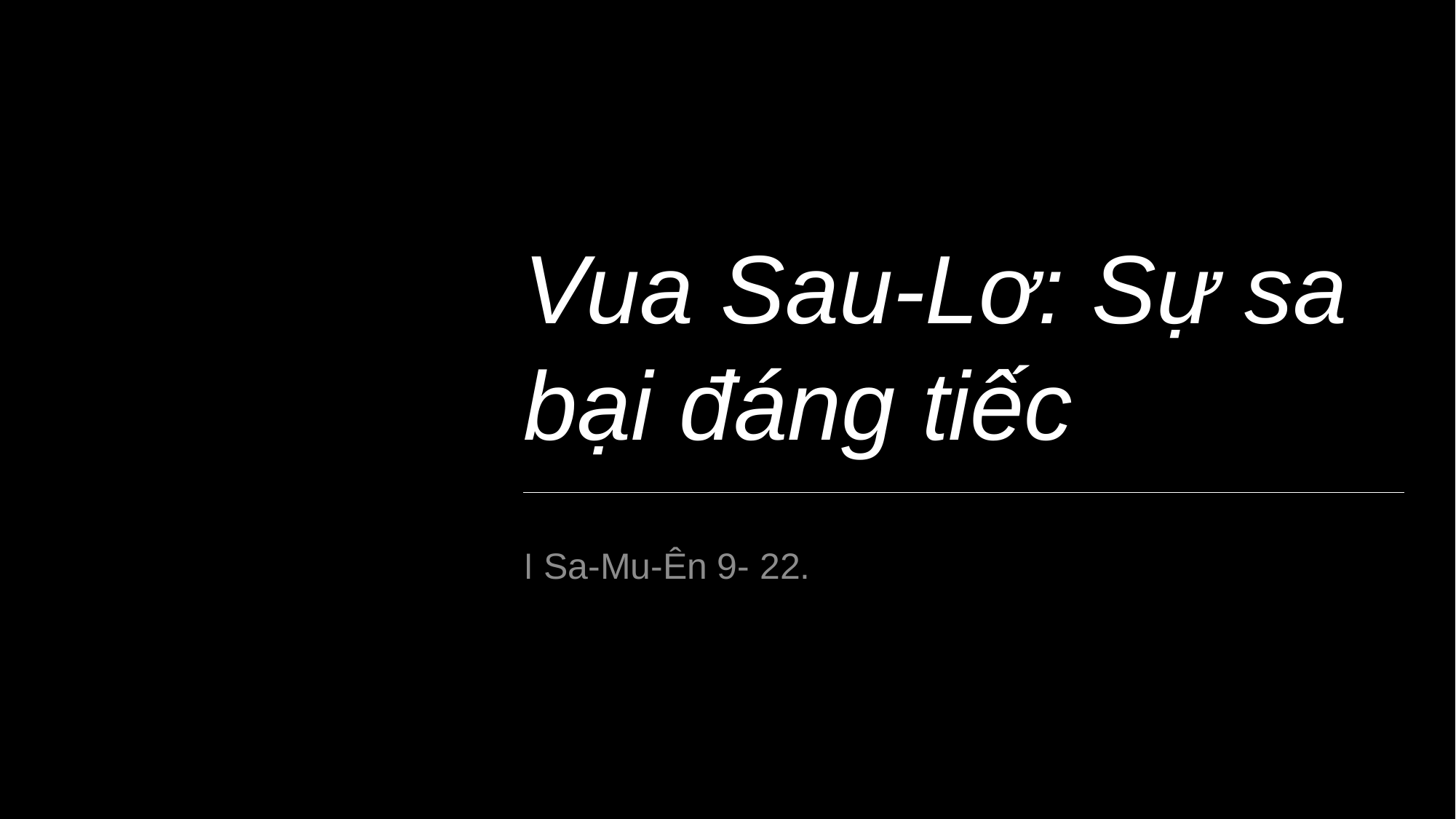

# Vua Sau-Lơ: Sự sa bại đáng tiếc
I Sa-Mu-Ên 9- 22.